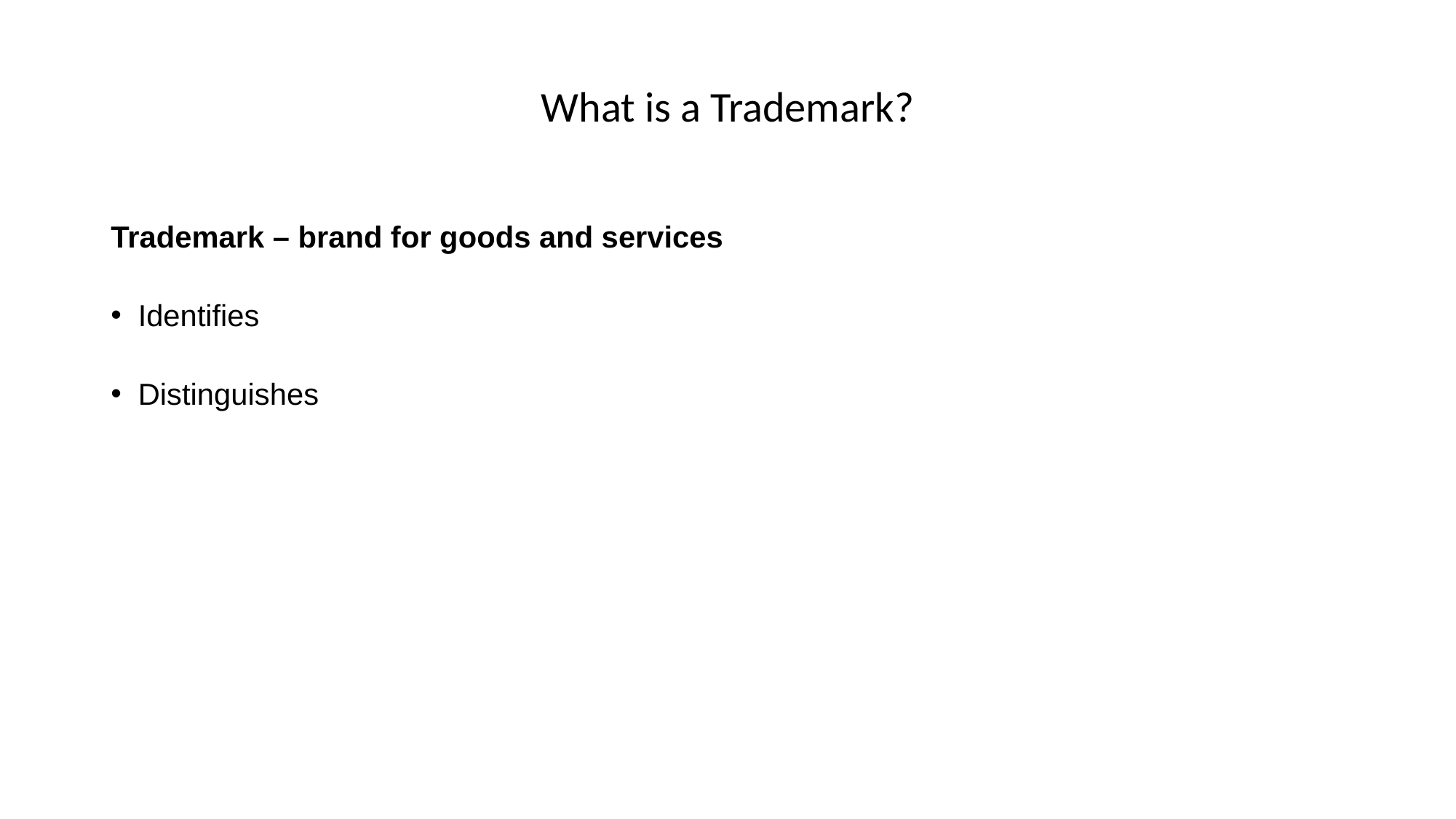

What is a Trademark?

Trademark – brand for goods and services

Identifies

Distinguishes